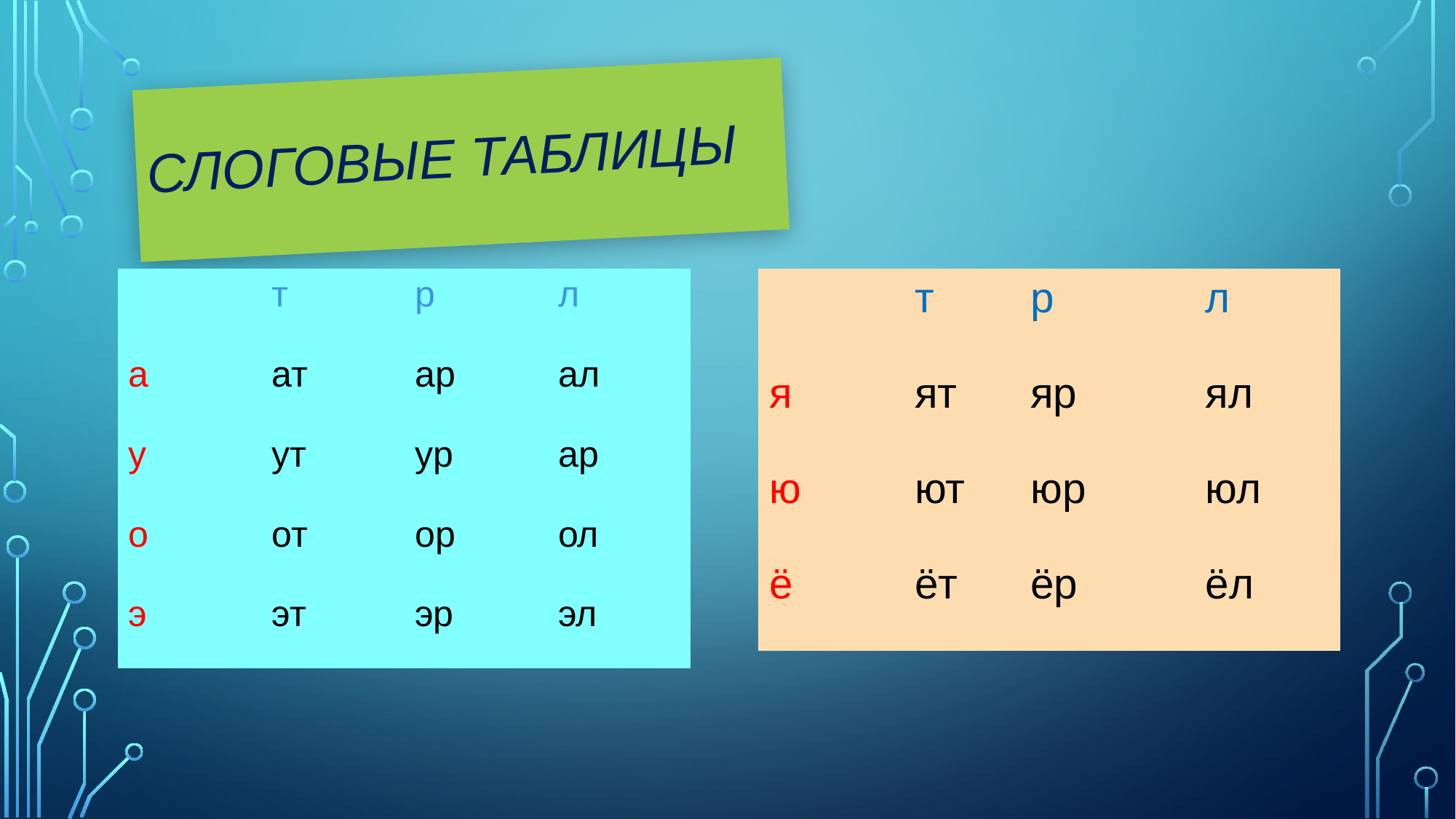

# Слоговые таблицы
|  | т | р | л |
| --- | --- | --- | --- |
| а | ат | ар | ал |
| у | ут | ур | ар |
| о | от | ор | ол |
| э | эт | эр | эл |
|  | т | р | л |
| --- | --- | --- | --- |
| я | ят | яр | ял |
| ю | ют | юр | юл |
| ё | ёт | ёр | ёл |